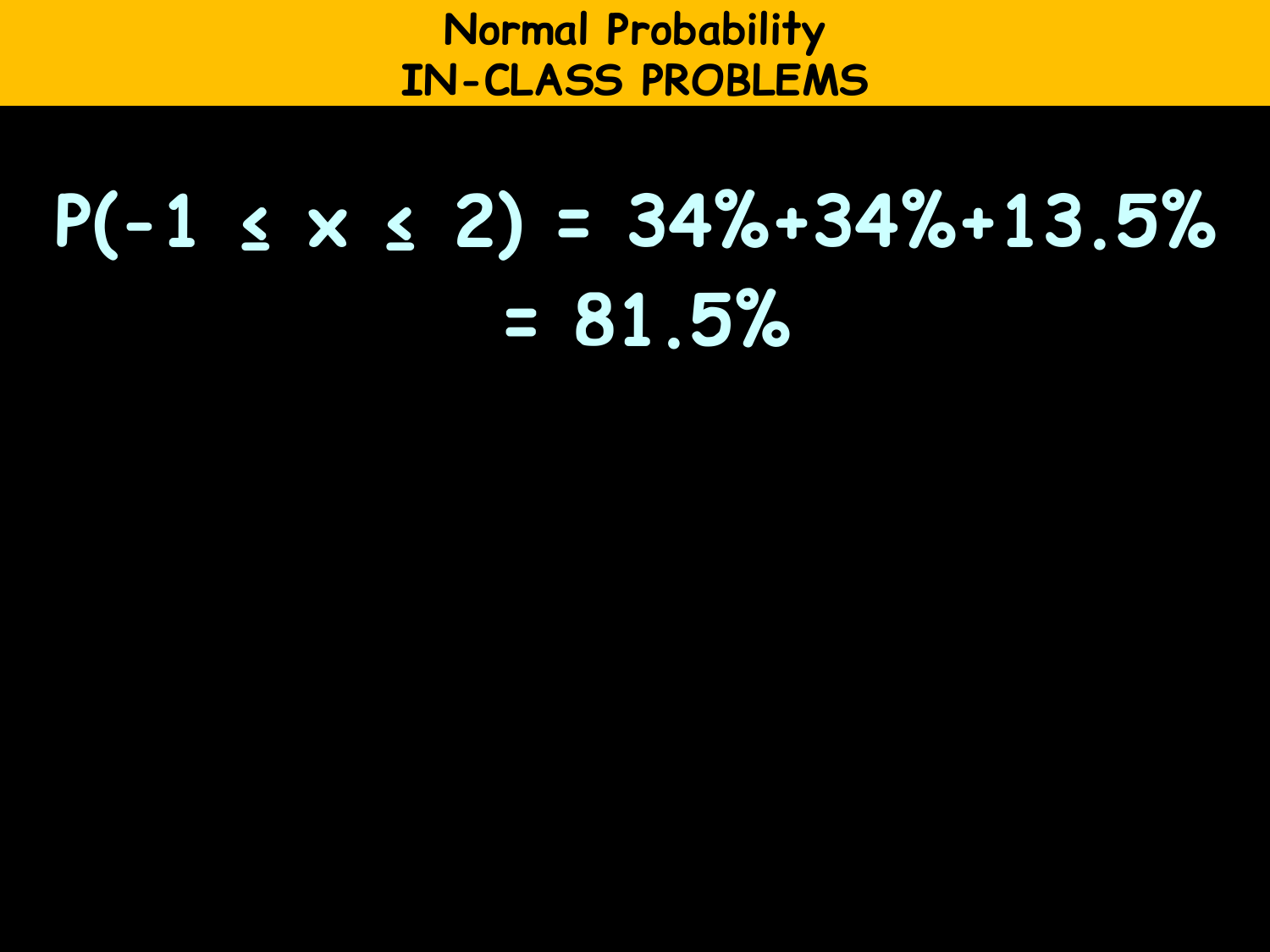

Normal Probability
IN-CLASS PROBLEMS
P(-1 ≤ x ≤ 2) = 34%+34%+13.5%
= 81.5%